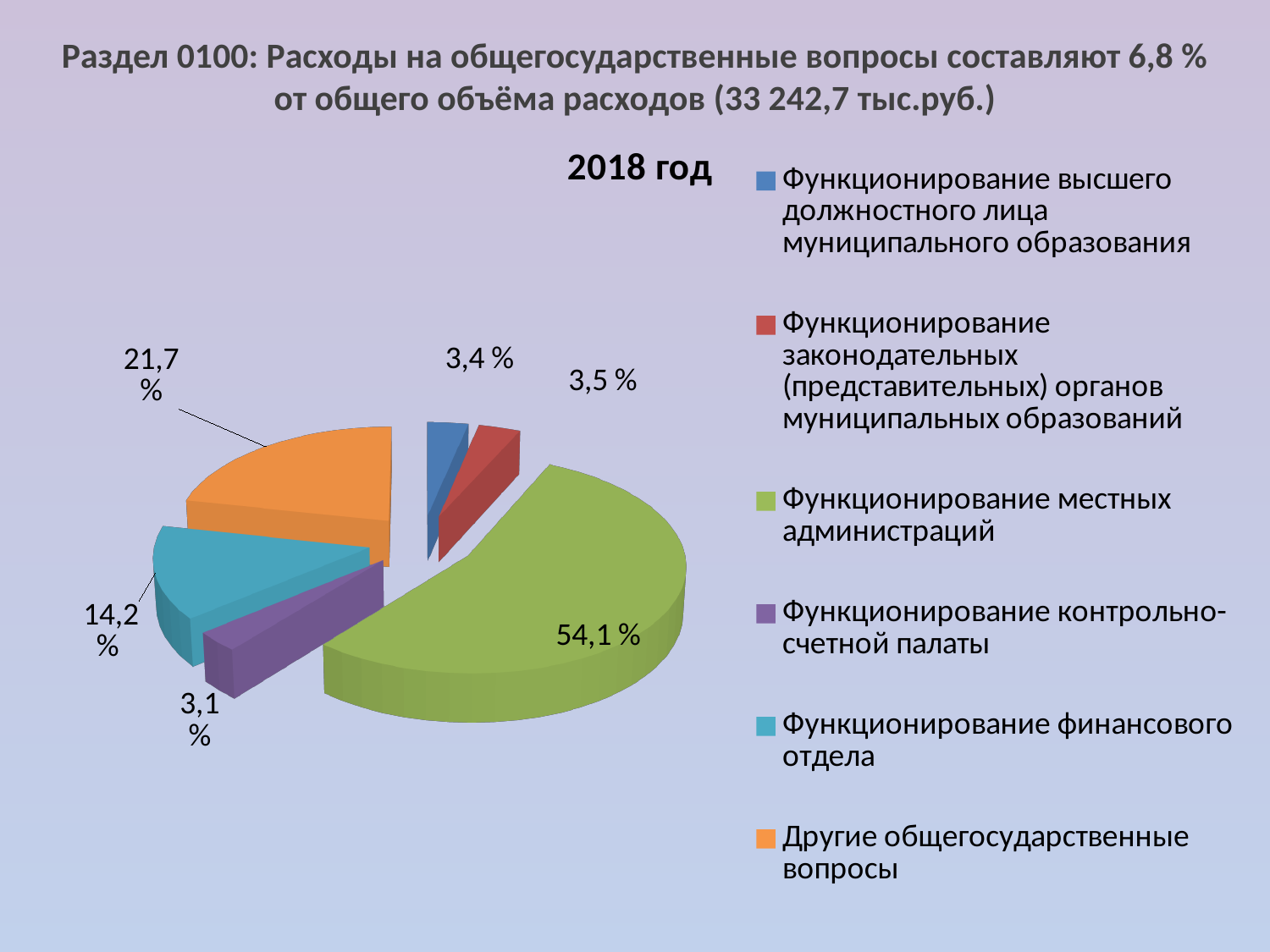

Раздел 0100: Расходы на общегосударственные вопросы составляют 6,8 % от общего объёма расходов (33 242,7 тыс.руб.)

[unsupported chart]